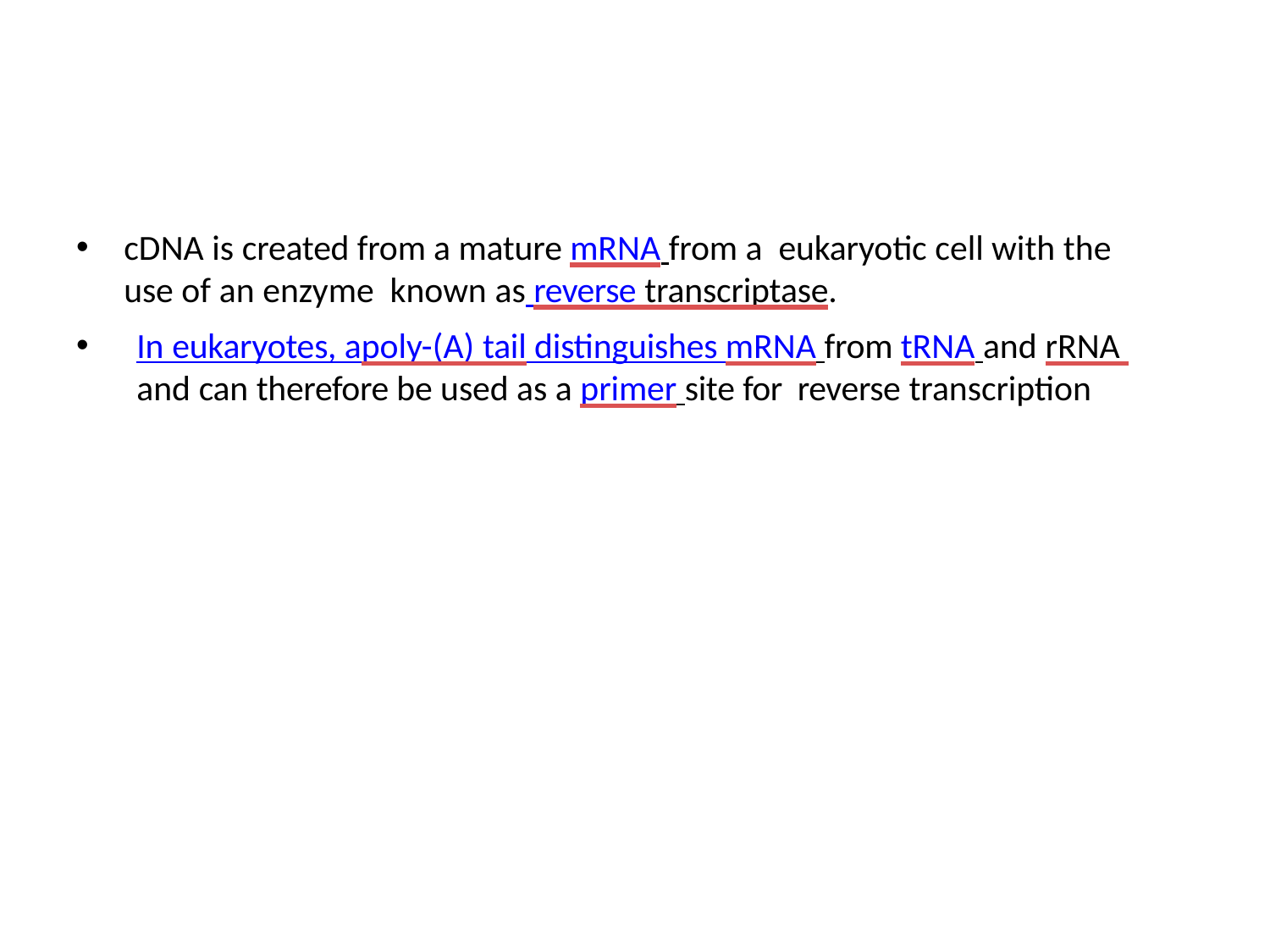

cDNA is created from a mature mRNA from a  eukaryotic cell with the use of an enzyme  known as reverse transcriptase.
In eukaryotes, apoly-(A) tail distinguishes mRNA from tRNA and rRNA  and can therefore be used as a primer site for  reverse transcription